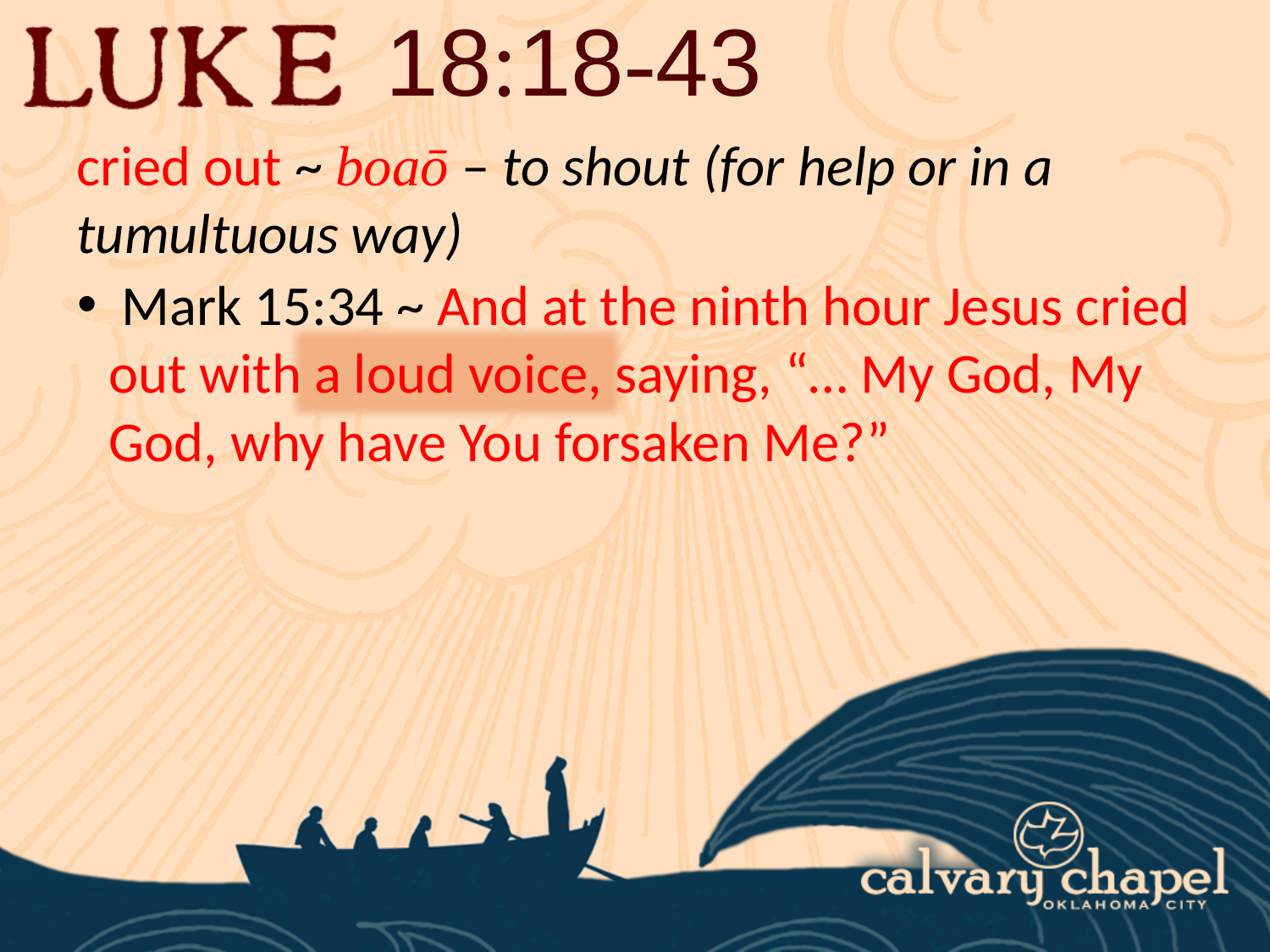

18:18-43
cried out ~ boaō – to shout (for help or in a tumultuous way)
 Mark 15:34 ~ And at the ninth hour Jesus cried out with a loud voice, saying, “… My God, My God, why have You forsaken Me?”